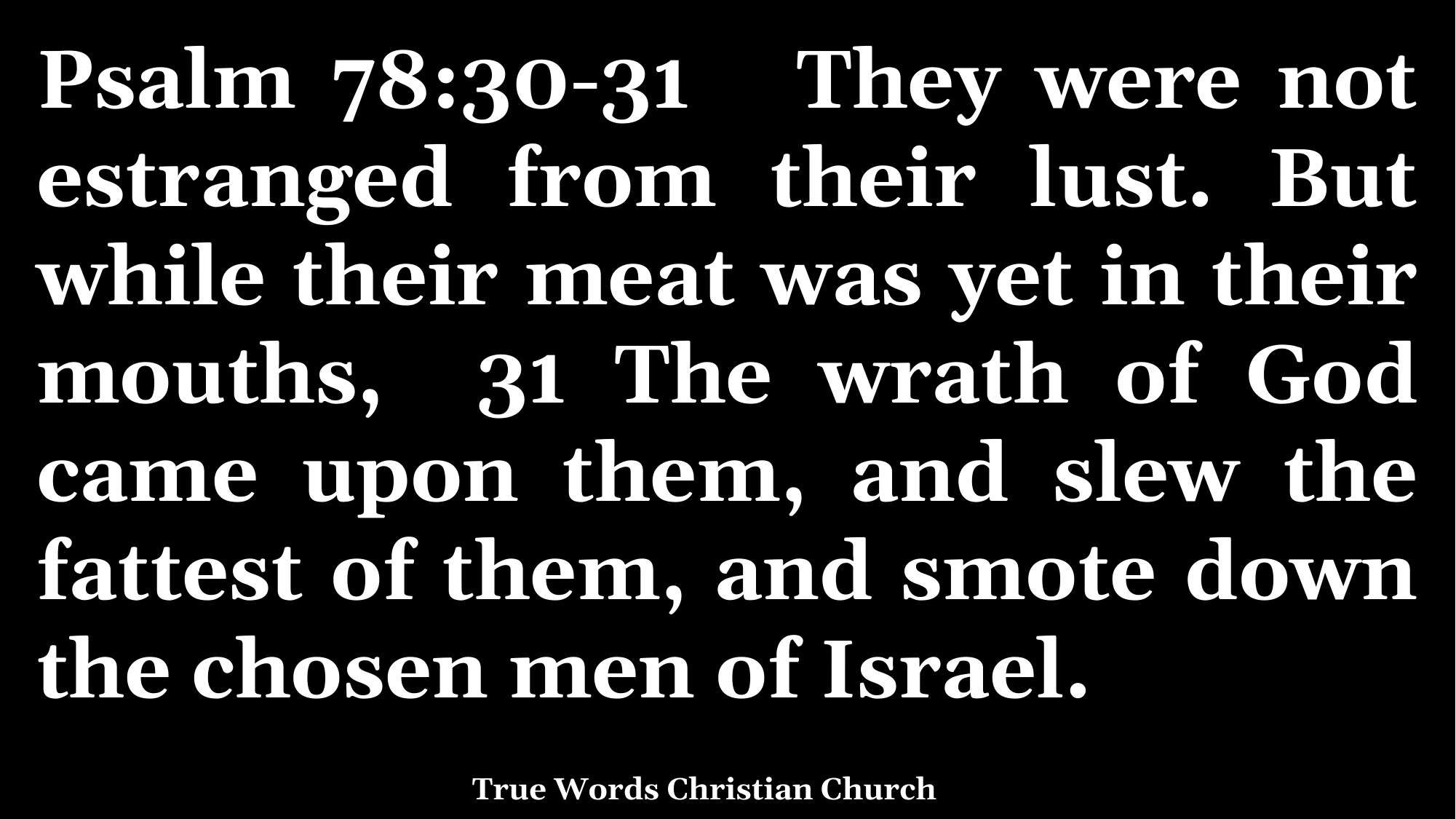

Psalm 78:30-31   They were not estranged from their lust. But while their meat was yet in their mouths,  31 The wrath of God came upon them, and slew the fattest of them, and smote down the chosen men of Israel.
True Words Christian Church